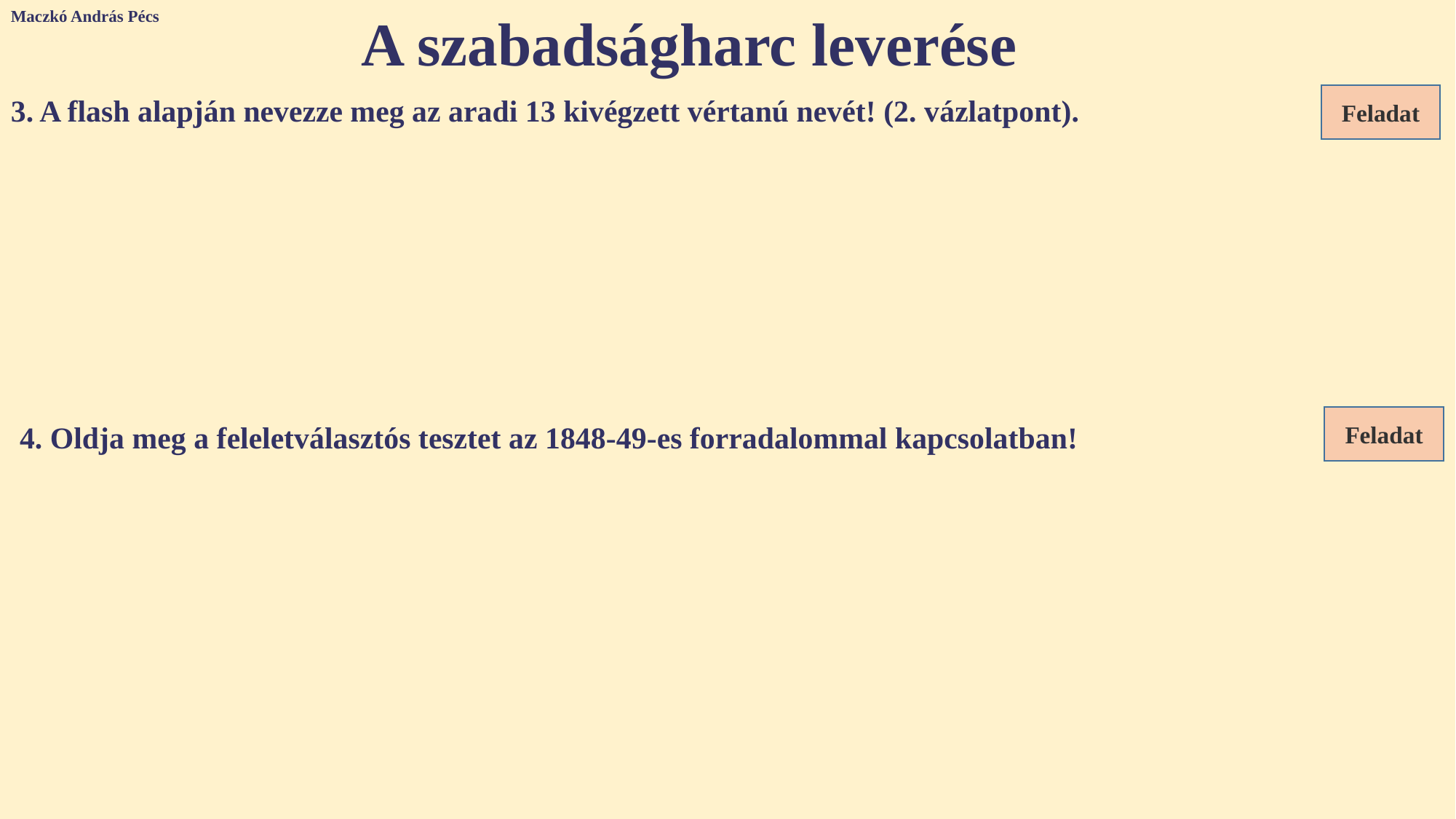

Maczkó András Pécs
A szabadságharc leverése
Feladat
3. A flash alapján nevezze meg az aradi 13 kivégzett vértanú nevét! (2. vázlatpont).
Feladat
4. Oldja meg a feleletválasztós tesztet az 1848-49-es forradalommal kapcsolatban!